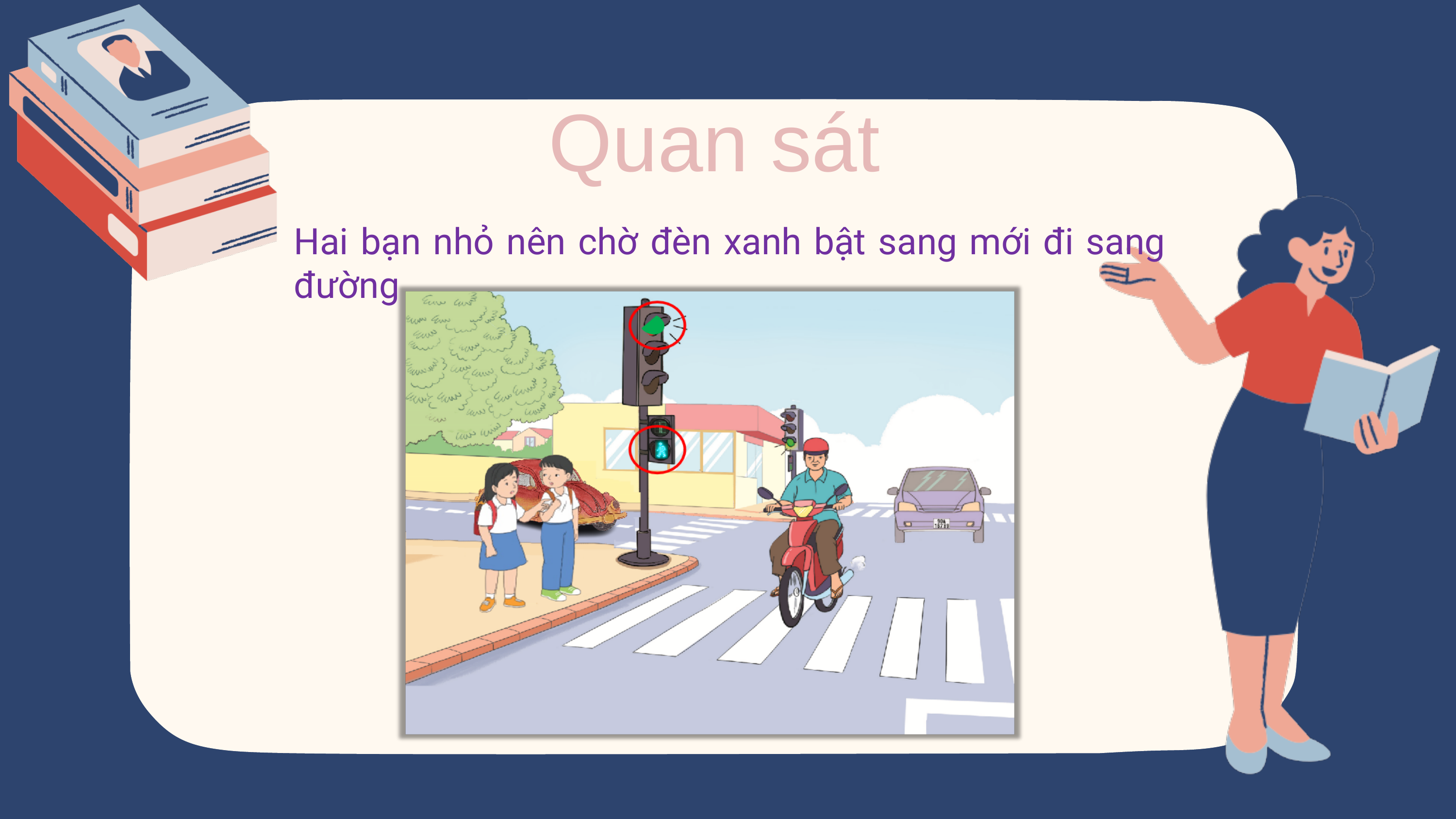

Quan sát

Hai bạn nhỏ nên chờ đèn xanh bật sang mới đi sang đường